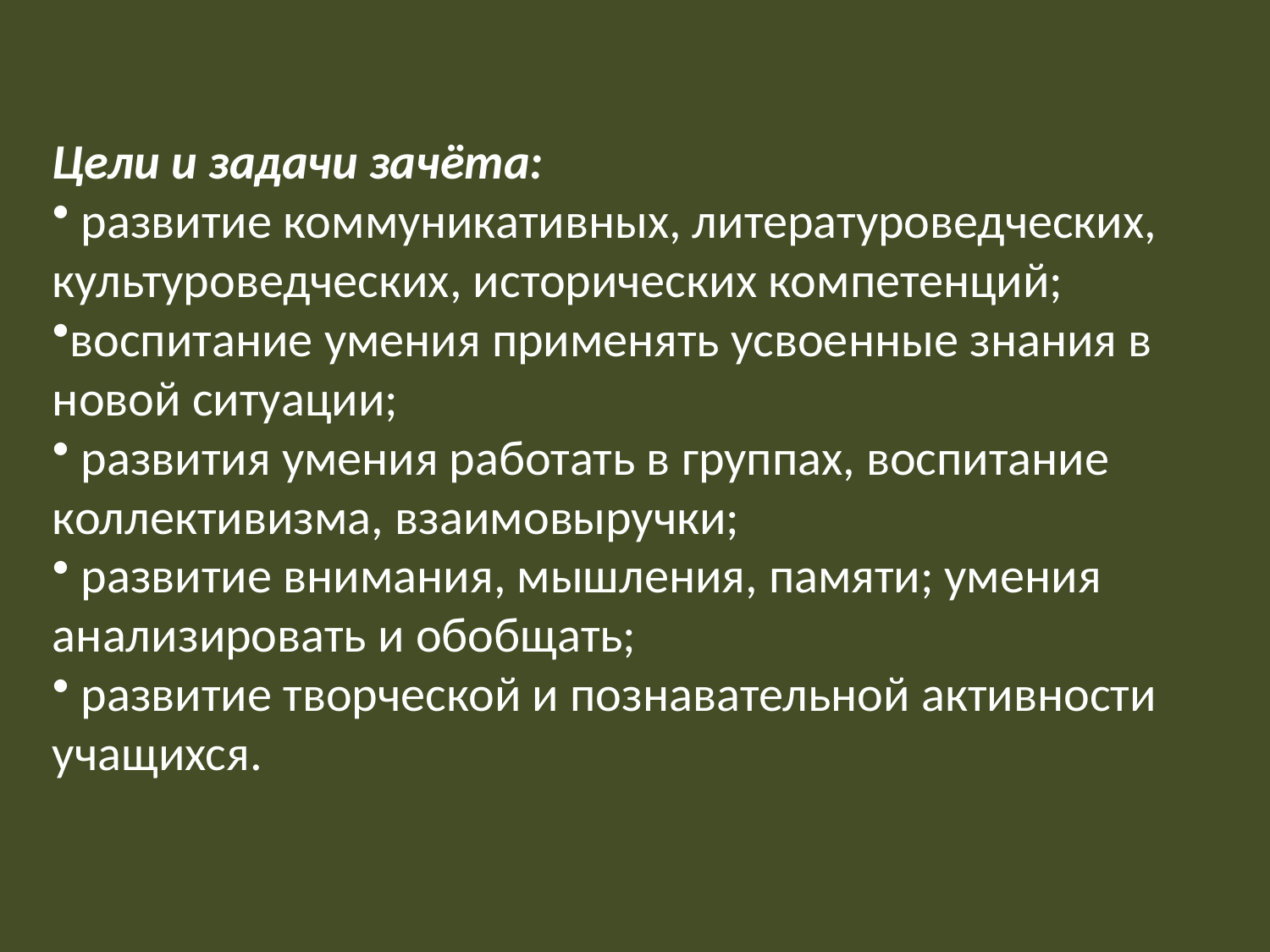

Цели и задачи зачёта:
 развитие коммуникативных, литературоведческих, культуроведческих, исторических компетенций;
воспитание умения применять усвоенные знания в новой ситуации;
 развития умения работать в группах, воспитание коллективизма, взаимовыручки;
 развитие внимания, мышления, памяти; умения анализировать и обобщать;
 развитие творческой и познавательной активности учащихся.